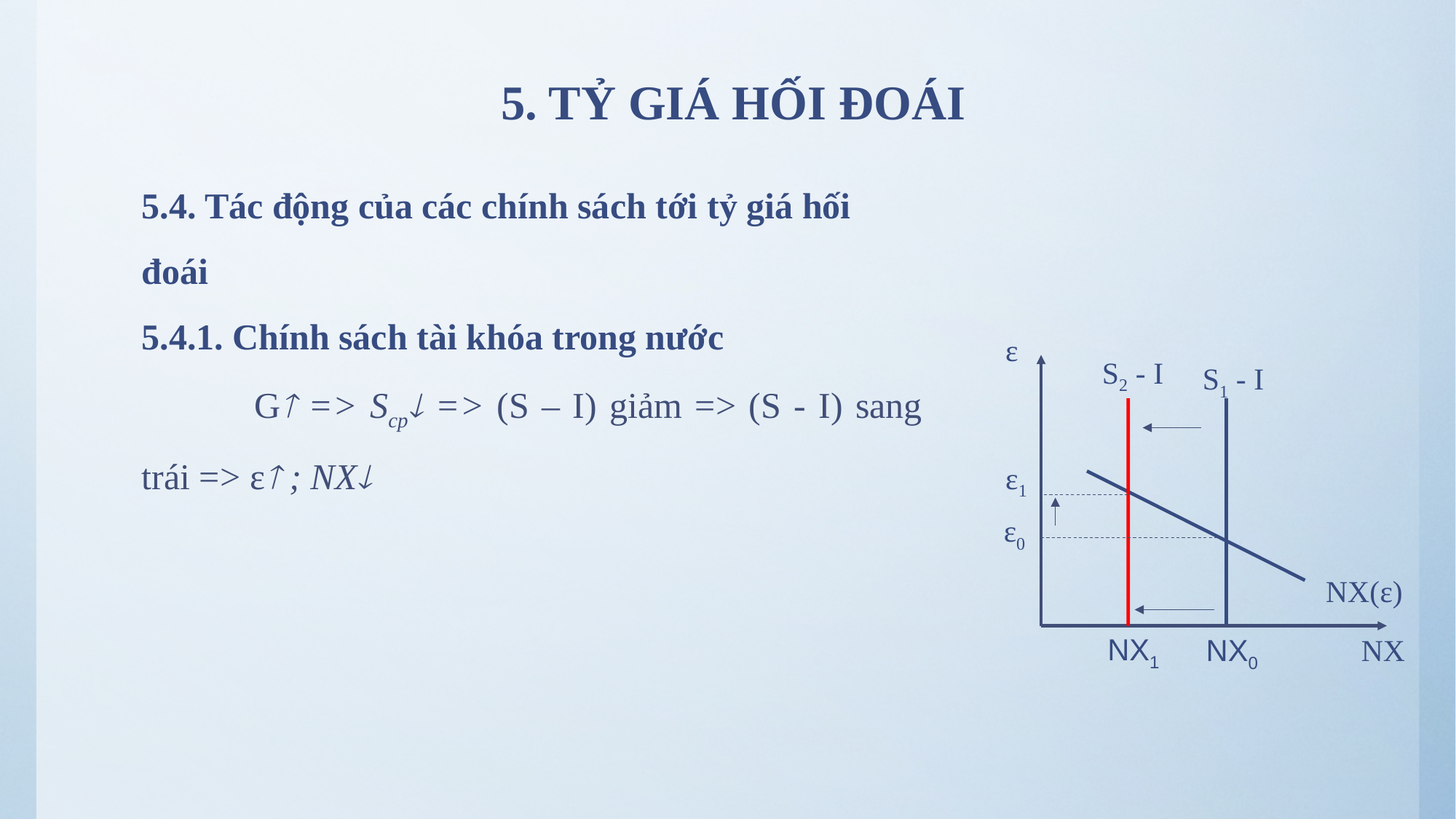

# 5. TỶ GIÁ HỐI ĐOÁI

5.4. Tác động của các chính sách tới tỷ giá hối đoái
5.4.1. Chính sách tài khóa trong nước
 	G↑ => Scp↓ => (S – I) giảm => (S - I) sang trái => ε↑ ; NX↓
ε
S2 - I
S1 - I

ε1

ε0
NX(ε)
NX1
NX0
NX